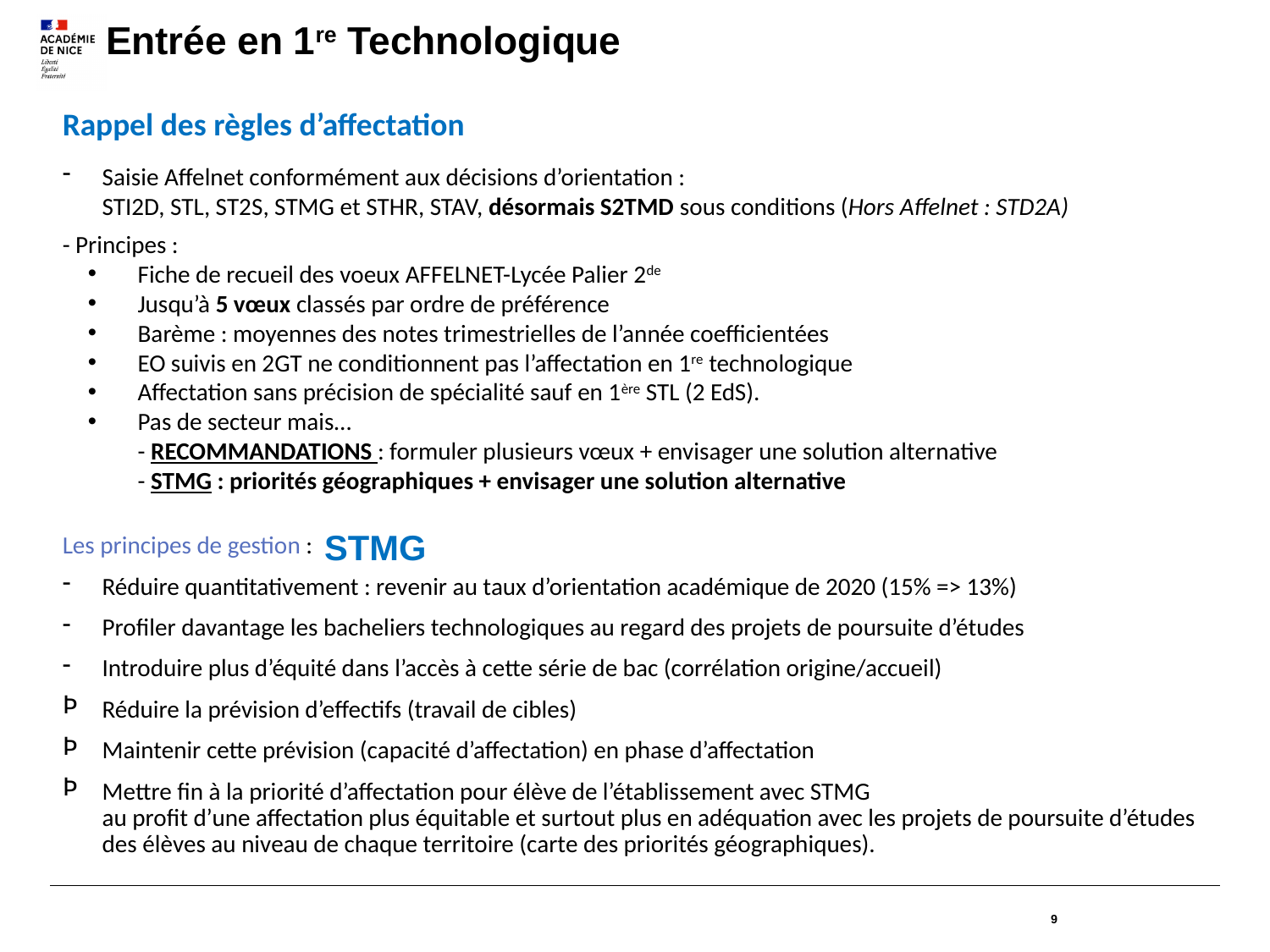

# Entrée en 1re Technologique
Rappel des règles d’affectation
Saisie Affelnet conformément aux décisions d’orientation :
STI2D, STL, ST2S, STMG et STHR, STAV, désormais S2TMD sous conditions (Hors Affelnet : STD2A)

- Principes :
Fiche de recueil des voeux AFFELNET-Lycée Palier 2de
Jusqu’à 5 vœux classés par ordre de préférence
Barème : moyennes des notes trimestrielles de l’année coefficientées
EO suivis en 2GT ne conditionnent pas l’affectation en 1re technologique
Affectation sans précision de spécialité sauf en 1ère STL (2 EdS).
Pas de secteur mais…
- RECOMMANDATIONS : formuler plusieurs vœux + envisager une solution alternative
- STMG : priorités géographiques + envisager une solution alternative
STMG
Les principes de gestion :
Réduire quantitativement : revenir au taux d’orientation académique de 2020 (15% => 13%)
Profiler davantage les bacheliers technologiques au regard des projets de poursuite d’études
Introduire plus d’équité dans l’accès à cette série de bac (corrélation origine/accueil)
Réduire la prévision d’effectifs (travail de cibles)
Maintenir cette prévision (capacité d’affectation) en phase d’affectation
Mettre fin à la priorité d’affectation pour élève de l’établissement avec STMG
au profit d’une affectation plus équitable et surtout plus en adéquation avec les projets de poursuite d’études des élèves au niveau de chaque territoire (carte des priorités géographiques).
9